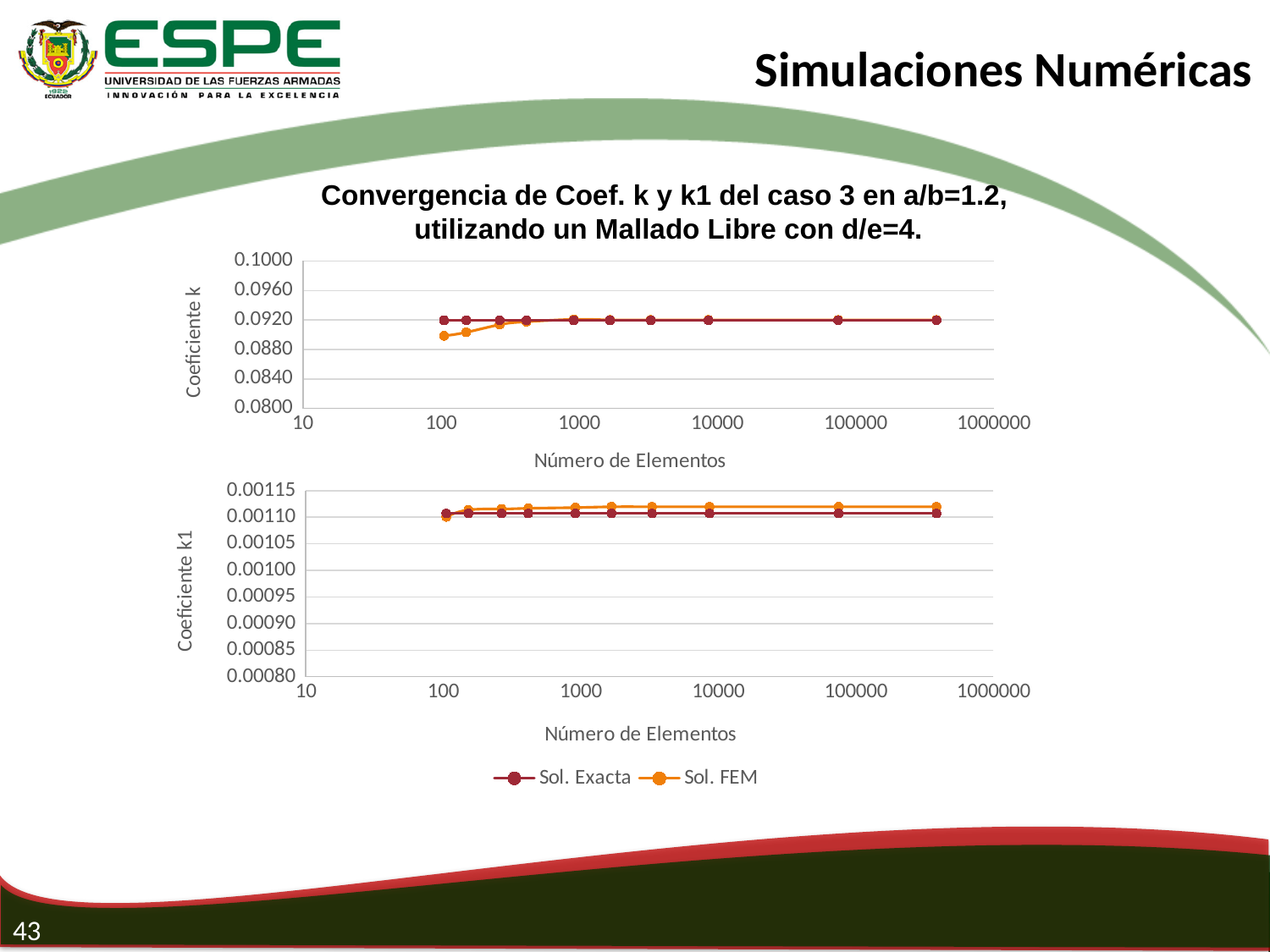

Simulaciones Numéricas
Convergencia de Coef. k y k1 del caso 3 en a/b=1.2,
utilizando un Mallado Libre con d/e=4.

### Chart

| Category |  |  |
|---|---|---|

### Chart

| Category |  |  |
|---|---|---|
43